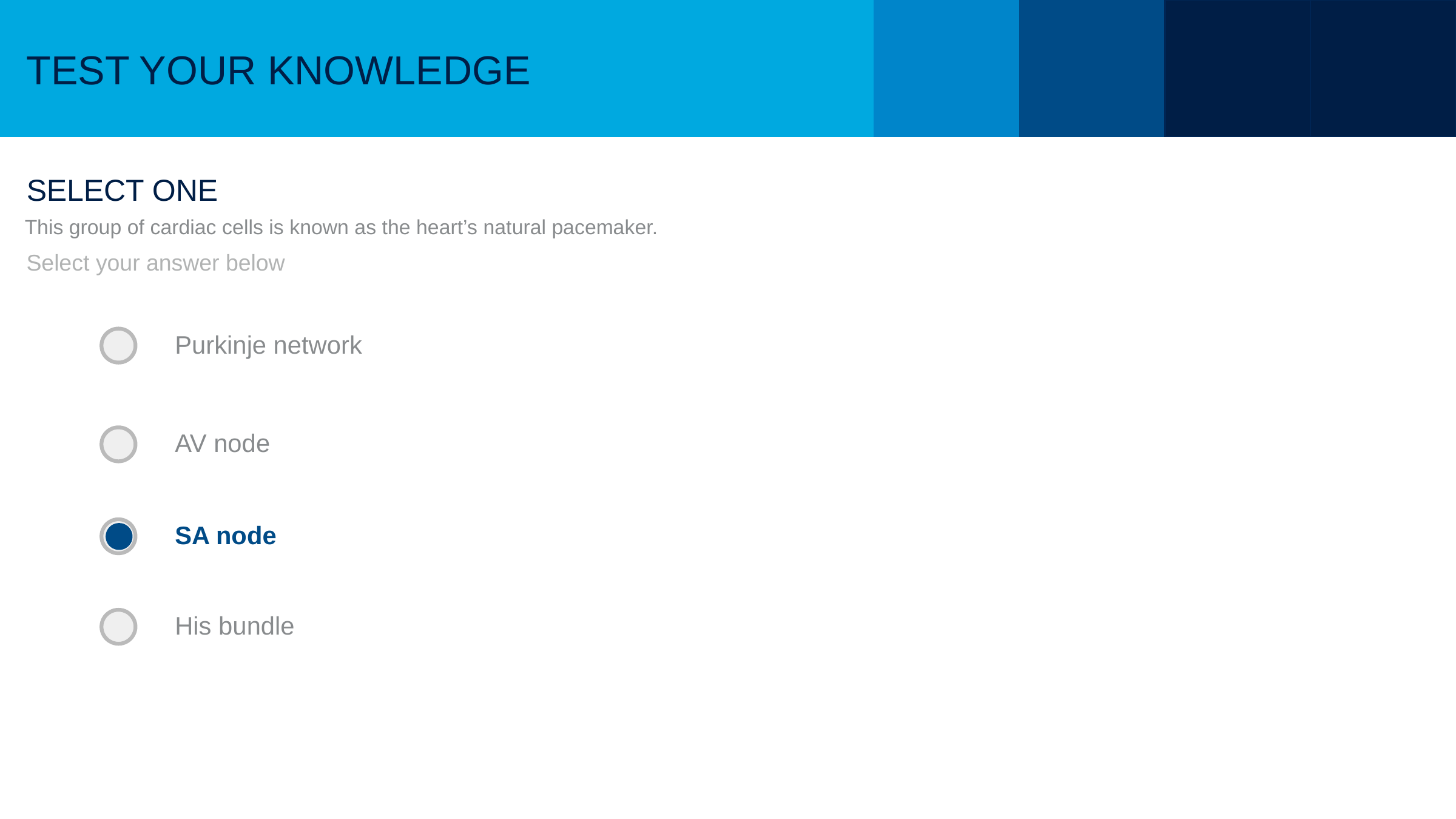

# This group of cardiac cells is known as the heart’s natural pacemaker.
Purkinje network
AV node
SA node

His bundle